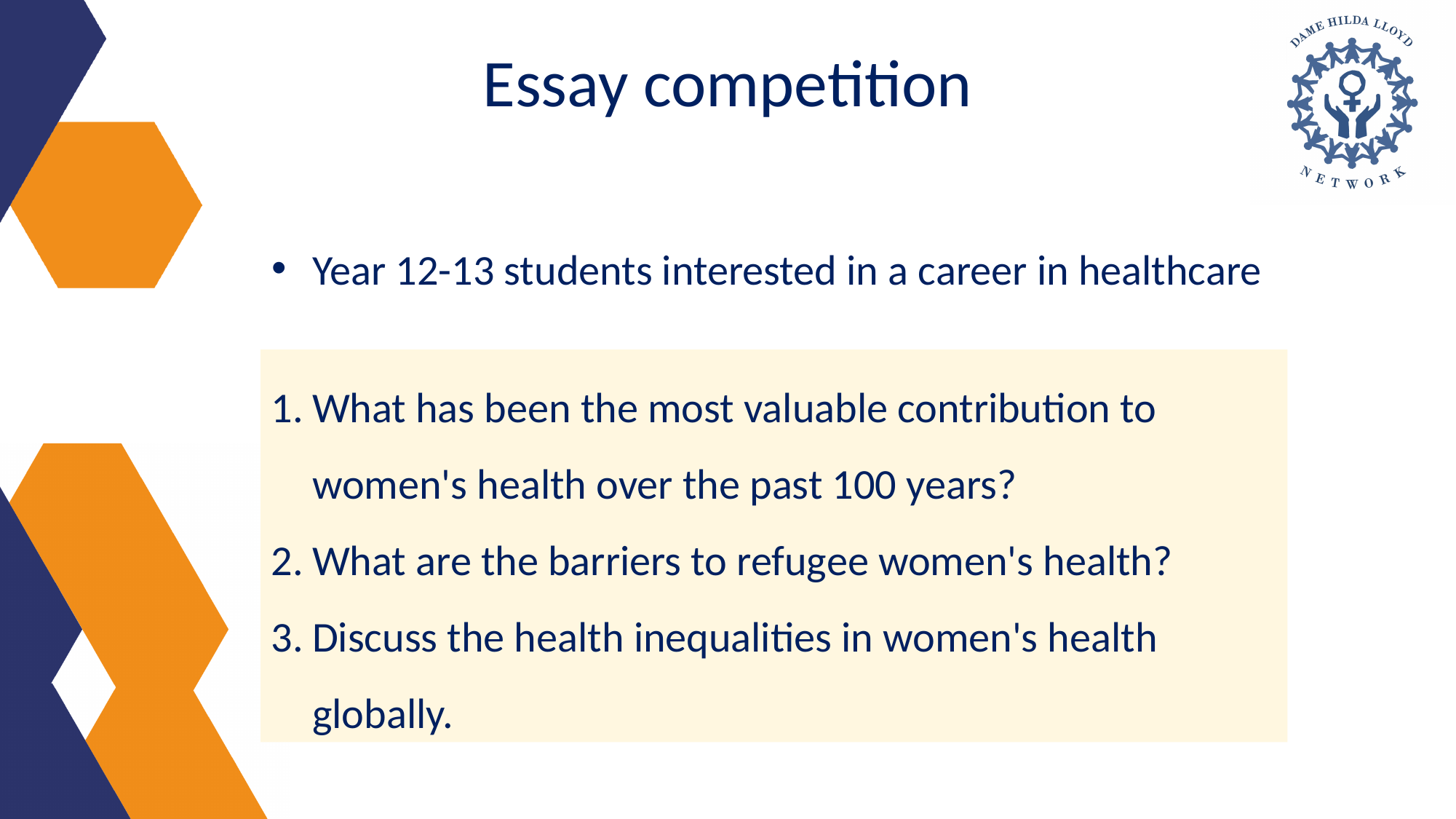

# Essay competition
Year 12-13 students interested in a career in healthcare

What has been the most valuable contribution to women's health over the past 100 years?
What are the barriers to refugee women's health?
Discuss the health inequalities in women's health globally.